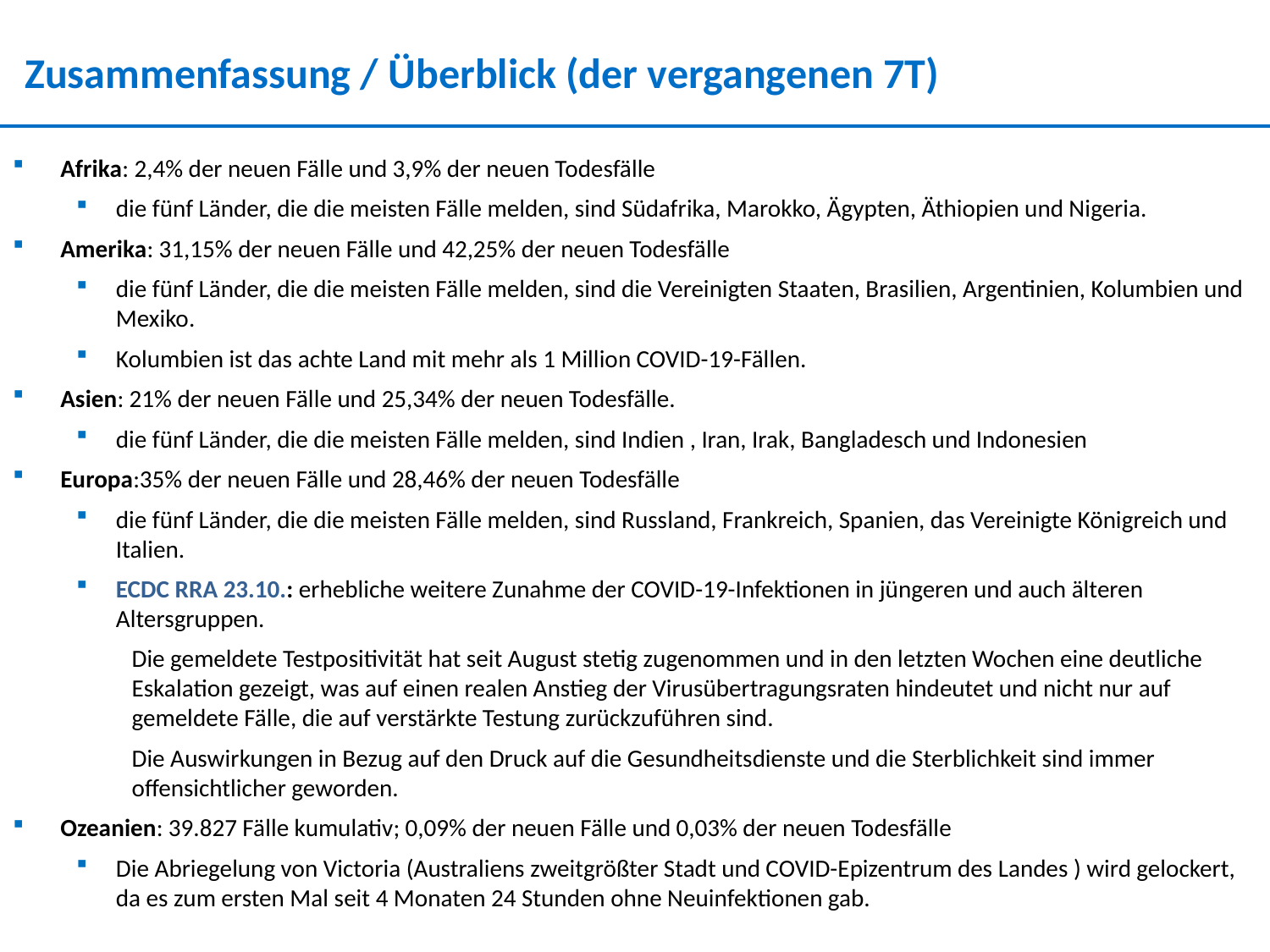

Zusammenfassung / Überblick (der vergangenen 7T)
Afrika: 2,4% der neuen Fälle und 3,9% der neuen Todesfälle
die fünf Länder, die die meisten Fälle melden, sind Südafrika, Marokko, Ägypten, Äthiopien und Nigeria.
Amerika: 31,15% der neuen Fälle und 42,25% der neuen Todesfälle
die fünf Länder, die die meisten Fälle melden, sind die Vereinigten Staaten, Brasilien, Argentinien, Kolumbien und Mexiko.
Kolumbien ist das achte Land mit mehr als 1 Million COVID-19-Fällen.
Asien: 21% der neuen Fälle und 25,34% der neuen Todesfälle.
die fünf Länder, die die meisten Fälle melden, sind Indien , Iran, Irak, Bangladesch und Indonesien
Europa:35% der neuen Fälle und 28,46% der neuen Todesfälle
die fünf Länder, die die meisten Fälle melden, sind Russland, Frankreich, Spanien, das Vereinigte Königreich und Italien.
ECDC RRA 23.10.: erhebliche weitere Zunahme der COVID-19-Infektionen in jüngeren und auch älteren Altersgruppen.
Die gemeldete Testpositivität hat seit August stetig zugenommen und in den letzten Wochen eine deutliche Eskalation gezeigt, was auf einen realen Anstieg der Virusübertragungsraten hindeutet und nicht nur auf gemeldete Fälle, die auf verstärkte Testung zurückzuführen sind.
Die Auswirkungen in Bezug auf den Druck auf die Gesundheitsdienste und die Sterblichkeit sind immer offensichtlicher geworden.
Ozeanien: 39.827 Fälle kumulativ; 0,09% der neuen Fälle und 0,03% der neuen Todesfälle
Die Abriegelung von Victoria (Australiens zweitgrößter Stadt und COVID-Epizentrum des Landes ) wird gelockert, da es zum ersten Mal seit 4 Monaten 24 Stunden ohne Neuinfektionen gab.